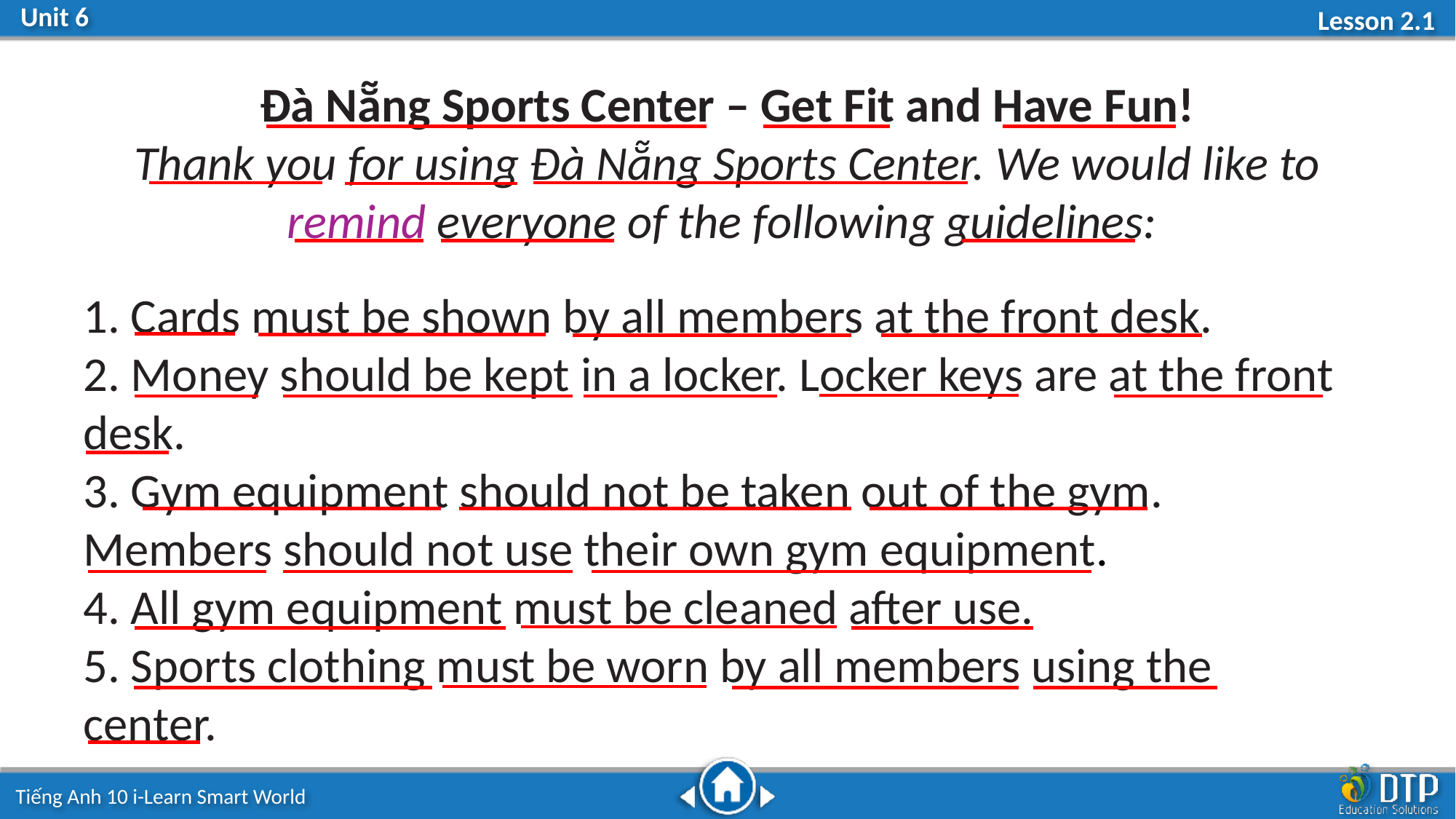

Đà Nẵng Sports Center – Get Fit and Have Fun!
Thank you for using Đà Nẵng Sports Center. We would like to remind everyone of the following guidelines:
1. Cards must be shown by all members at the front desk.
2. Money should be kept in a locker. Locker keys are at the front desk.
3. Gym equipment should not be taken out of the gym. Members should not use their own gym equipment.
4. All gym equipment must be cleaned after use.
5. Sports clothing must be worn by all members using the center.